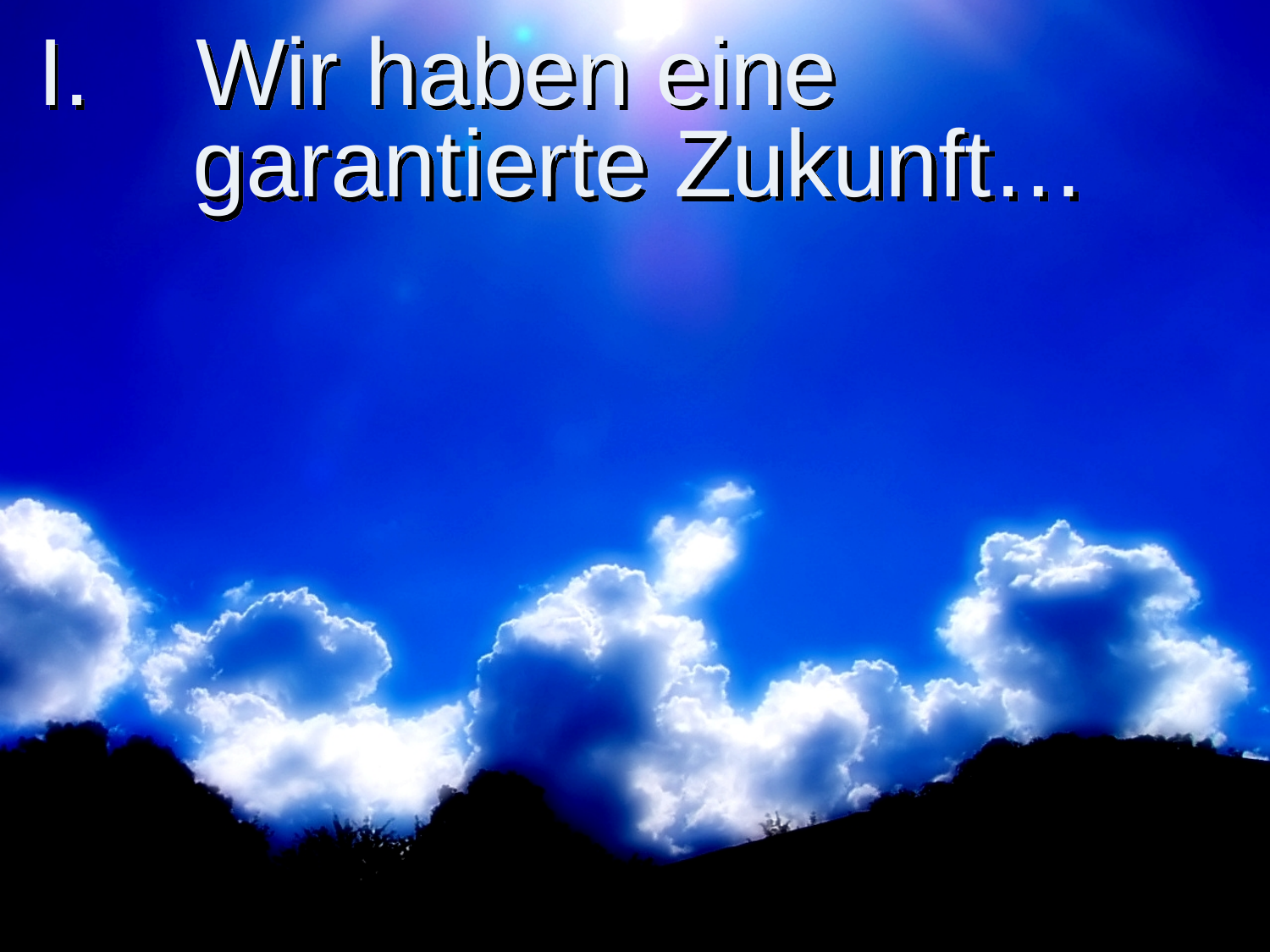

# I.    Wir haben eine garantierte Zukunft…